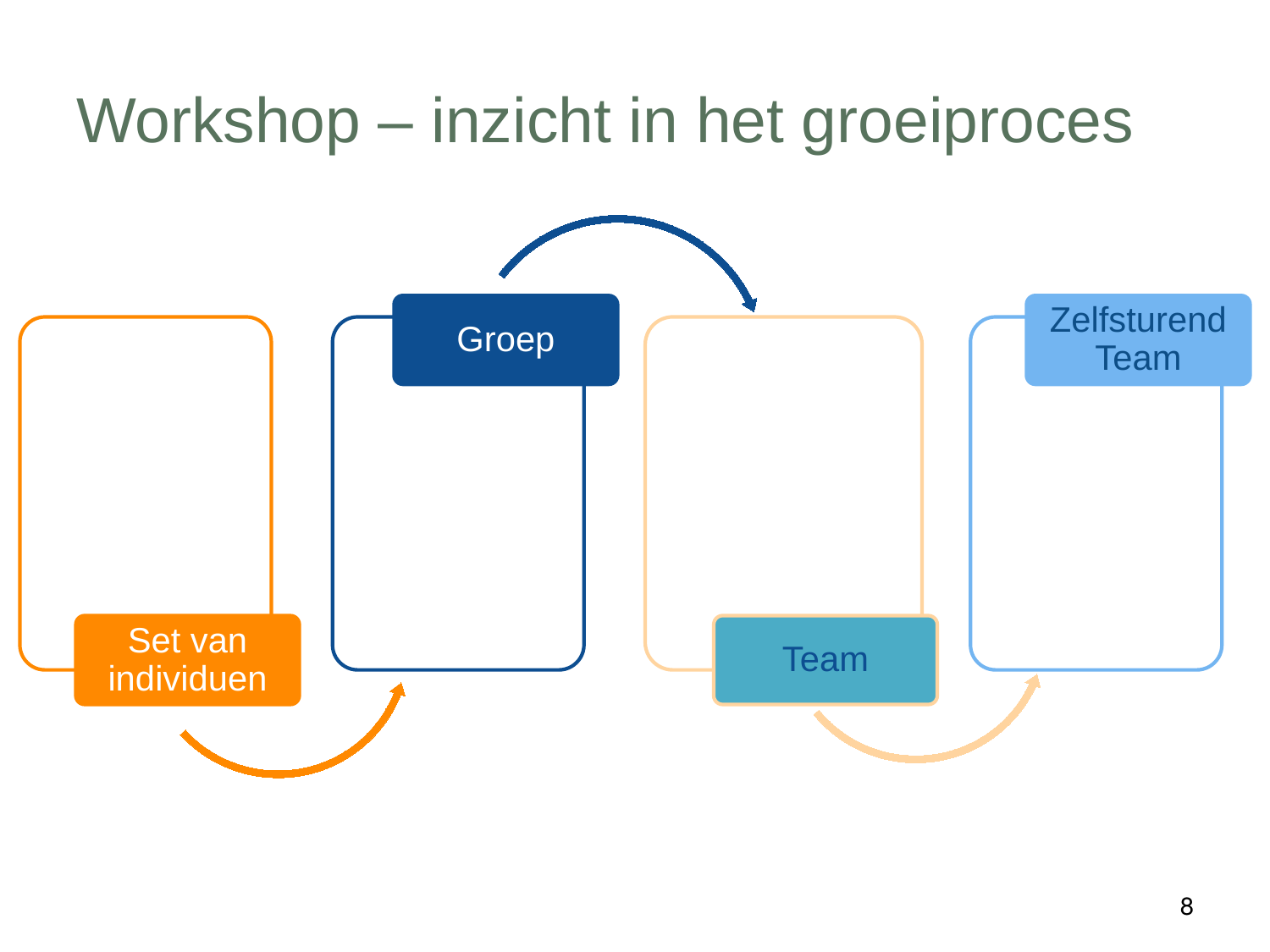

# Workshop – inzicht in het groeiproces

Groep

Zelfsturend Team

Set van individuen

Team
8